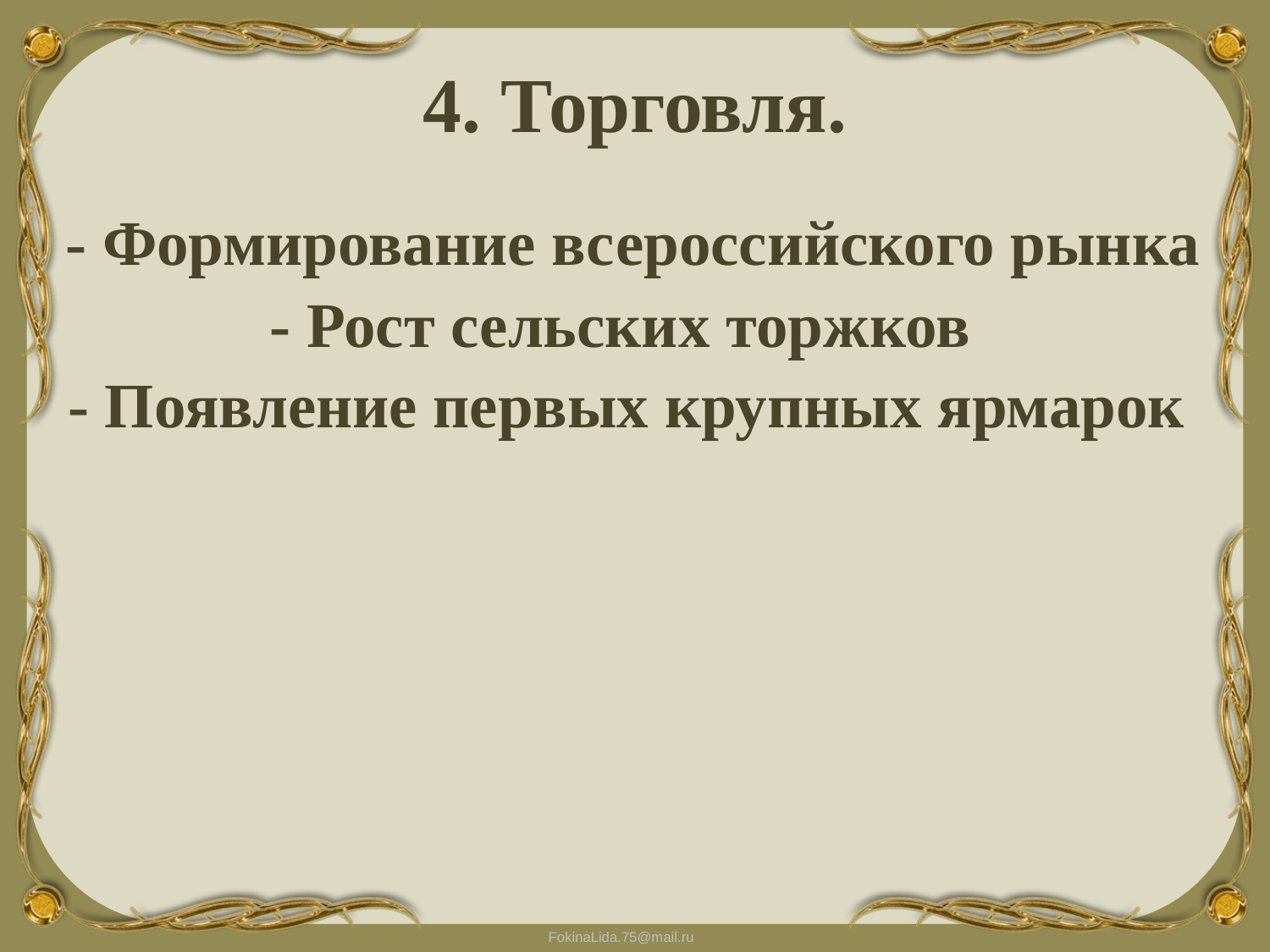

4. Торговля.
- Формирование всероссийского рынка
- Рост сельских торжков
- Появление первых крупных ярмарок